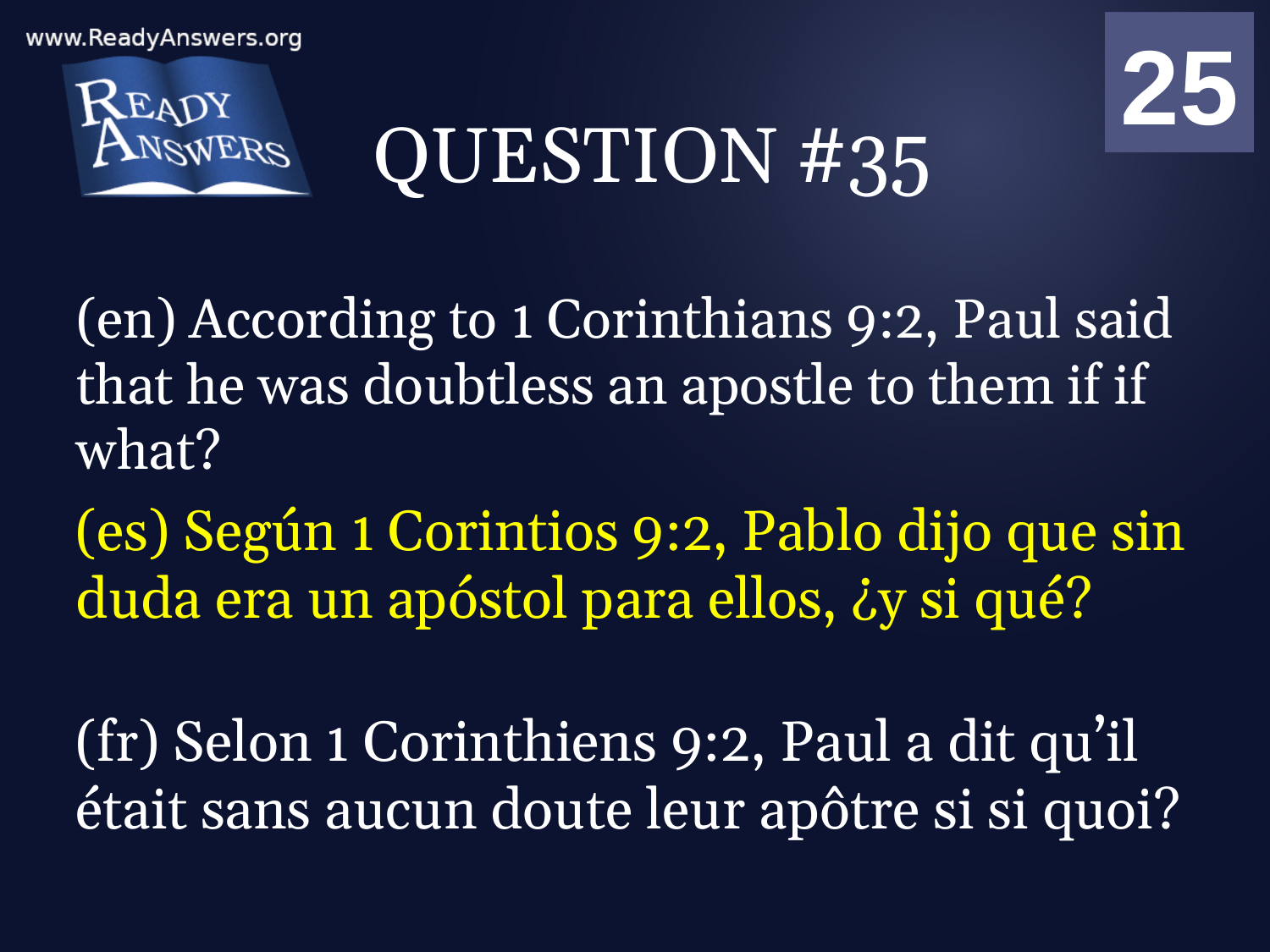

01
02
03
04
05
06
07
08
09
10
11
12
13
14
15
16
17
18
19
20
21
22
23
24
25
00
# QUESTION #35
(en) According to 1 Corinthians 9:2, Paul said that he was doubtless an apostle to them if if what?
(es) Según 1 Corintios 9:2, Pablo dijo que sin duda era un apóstol para ellos, ¿y si qué?
(fr) Selon 1 Corinthiens 9:2, Paul a dit qu’il était sans aucun doute leur apôtre si si quoi?